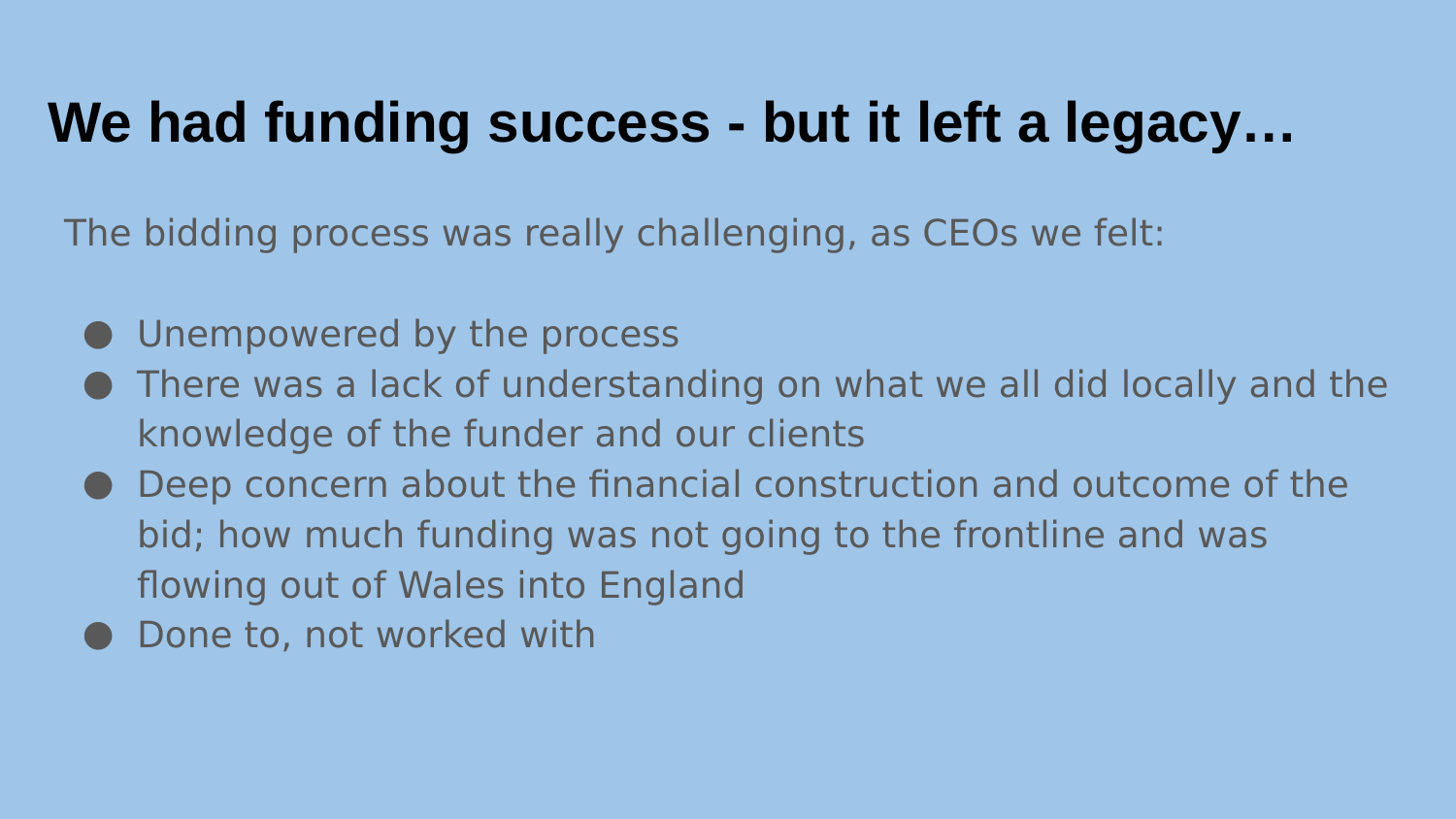

# We had funding success - but it left a legacy…
The bidding process was really challenging, as CEOs we felt:

Unempowered by the process
There was a lack of understanding on what we all did locally and the knowledge of the funder and our clients
Deep concern about the financial construction and outcome of the bid; how much funding was not going to the frontline and was flowing out of Wales into England
Done to, not worked with